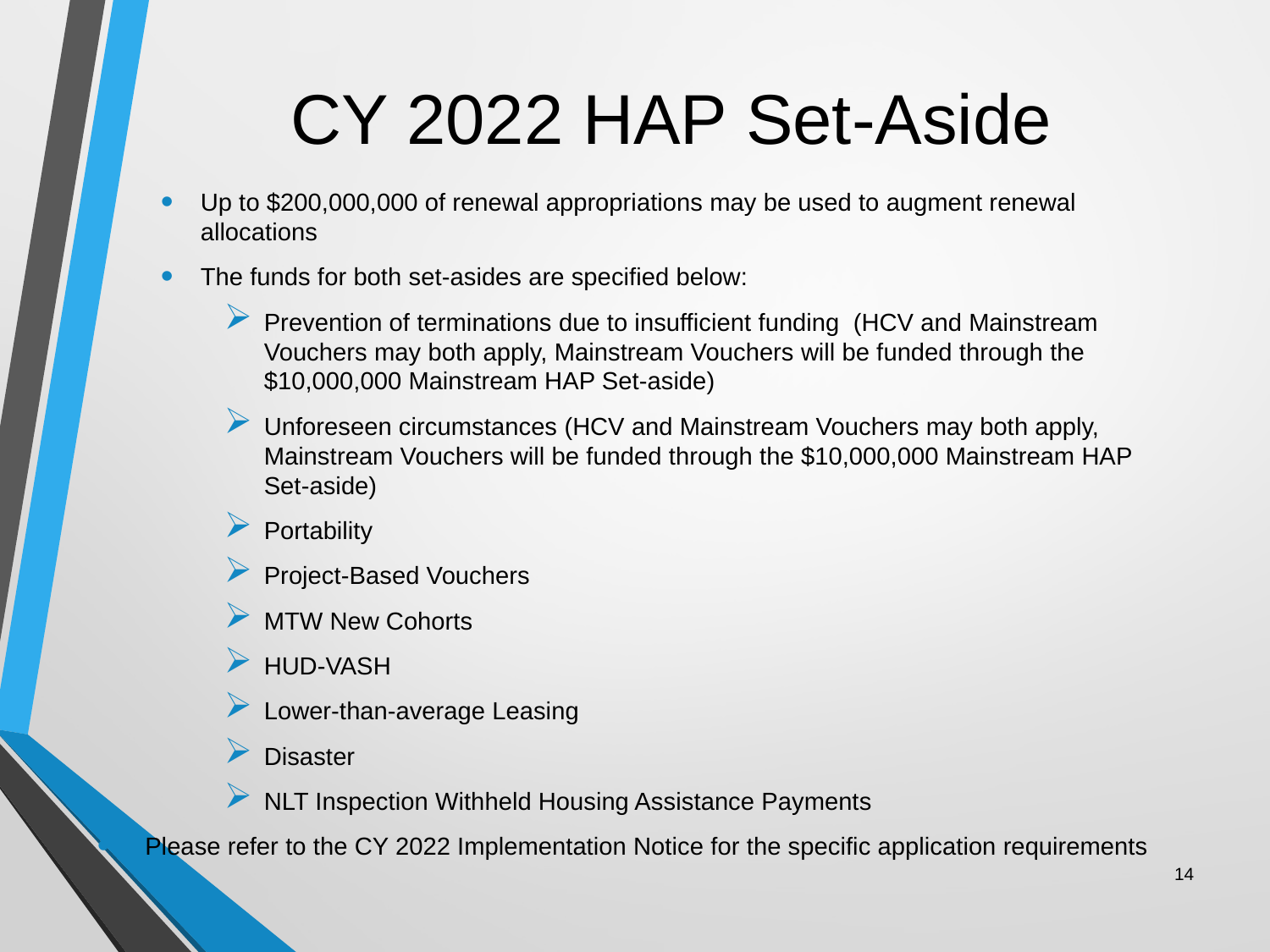

# CY 2022 HAP Set-Aside
Up to $200,000,000 of renewal appropriations may be used to augment renewal allocations
The funds for both set-asides are specified below:
Prevention of terminations due to insufficient funding  (HCV and Mainstream Vouchers may both apply, Mainstream Vouchers will be funded through the $10,000,000 Mainstream HAP Set-aside)
Unforeseen circumstances (HCV and Mainstream Vouchers may both apply, Mainstream Vouchers will be funded through the $10,000,000 Mainstream HAP Set-aside)
Portability
Project-Based Vouchers
MTW New Cohorts
HUD-VASH
Lower-than-average Leasing
Disaster
NLT Inspection Withheld Housing Assistance Payments
Please refer to the CY 2022 Implementation Notice for the specific application requirements
14